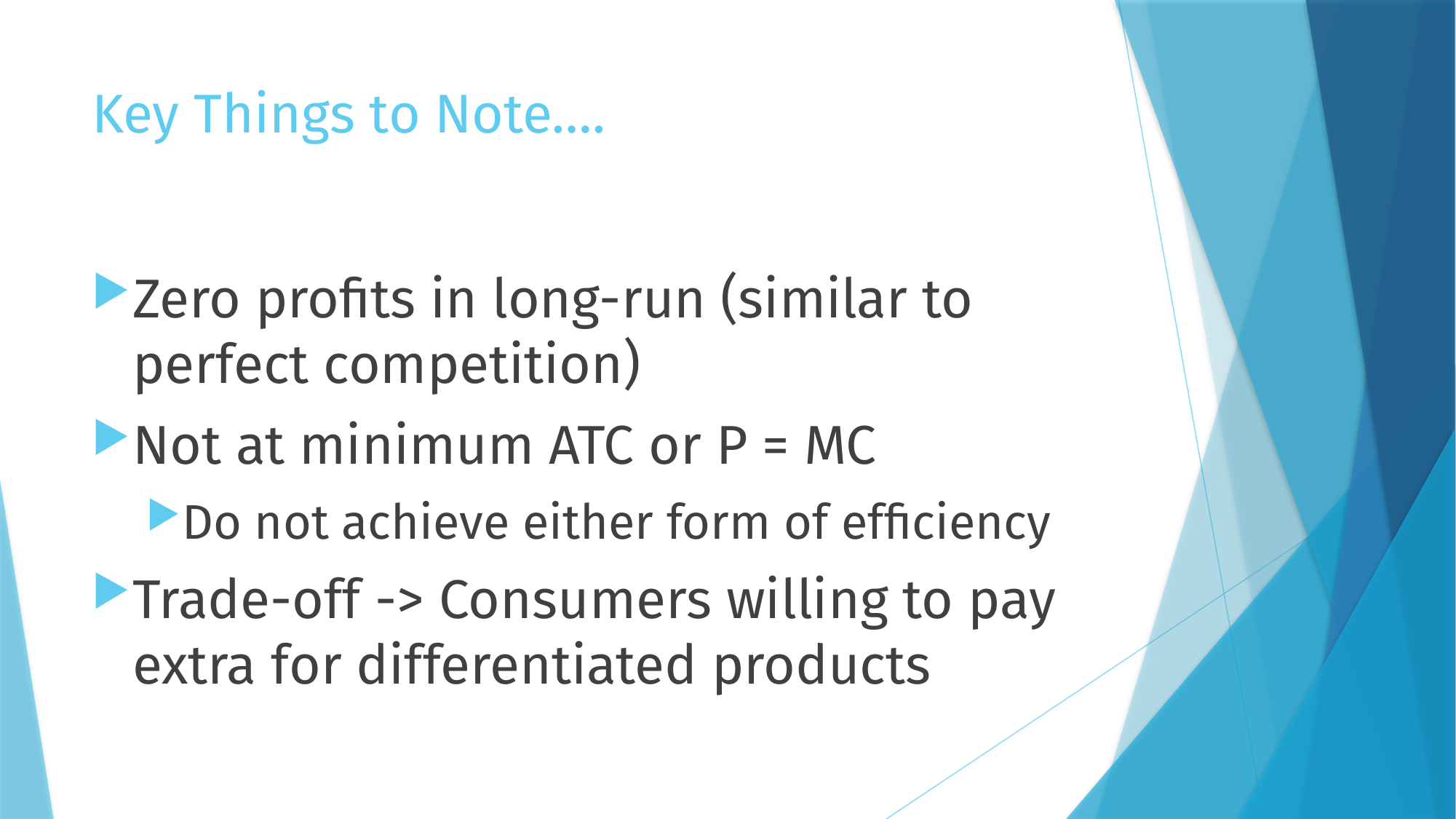

# Key Things to Note….
Zero profits in long-run (similar to perfect competition)
Not at minimum ATC or P = MC
Do not achieve either form of efficiency
Trade-off -> Consumers willing to pay extra for differentiated products